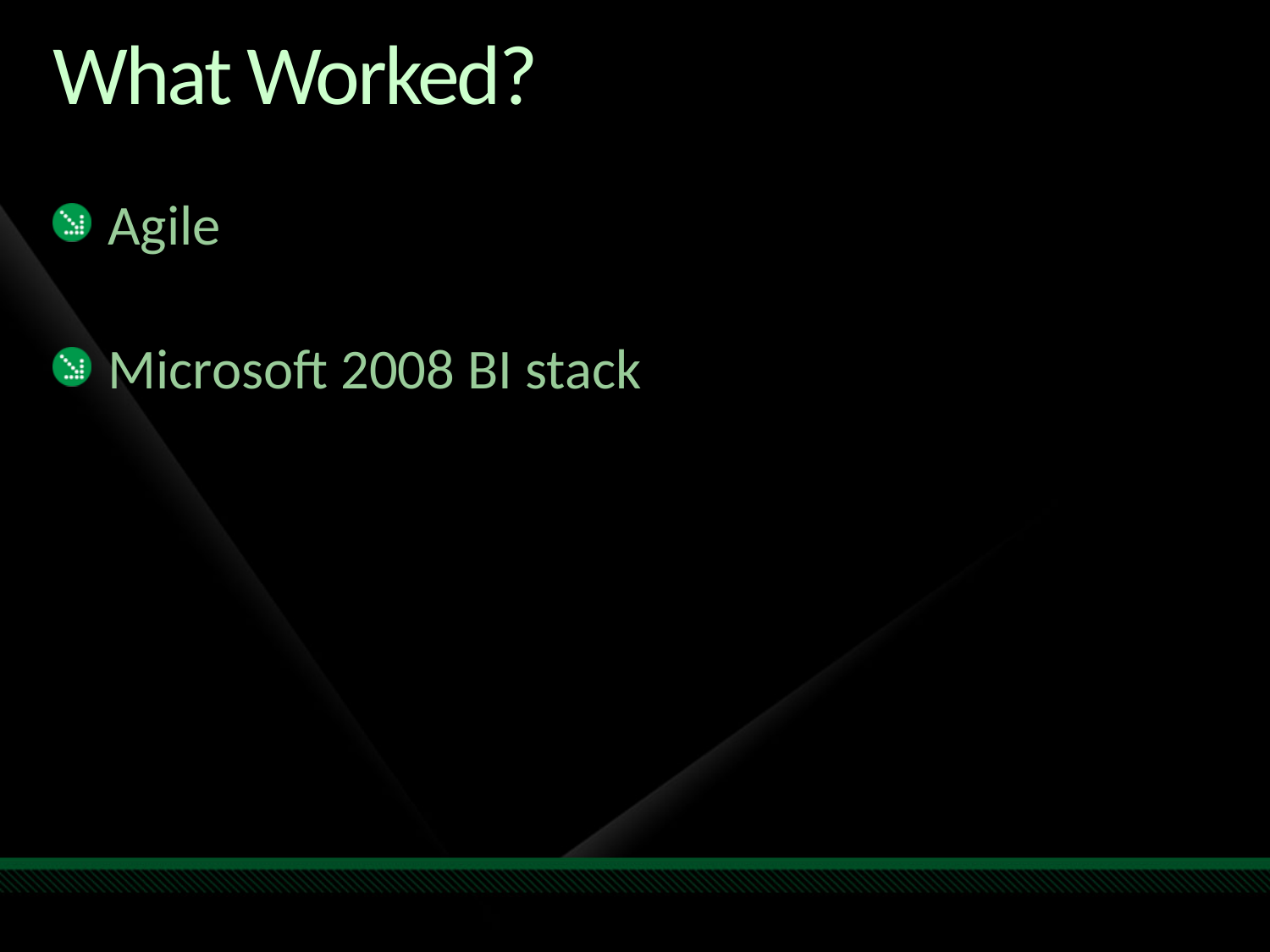

# What Worked?
Agile

Microsoft 2008 BI stack